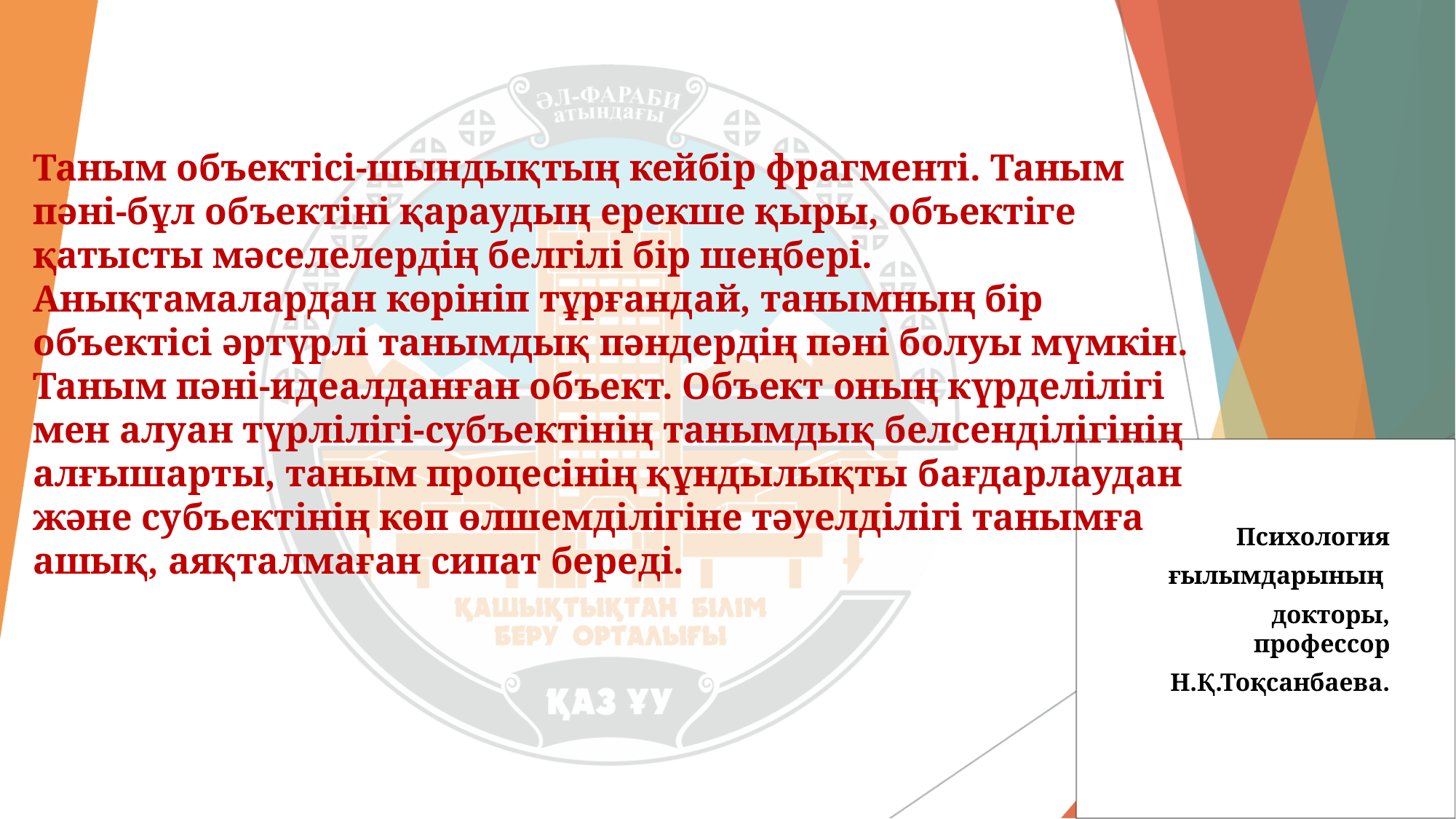

Таным объектісі-шындықтың кейбір фрагменті. Таным пәні-бұл объектіні қараудың ерекше қыры, объектіге қатысты мәселелердің белгілі бір шеңбері.  Анықтамалардан көрініп тұрғандай, танымның бір объектісі әртүрлі танымдық пәндердің пәні болуы мүмкін. Таным пәні-идеалданған объект. Объект оның күрделілігі мен алуан түрлілігі-субъектінің танымдық белсенділігінің алғышарты, таным процесінің құндылықты бағдарлаудан және субъектінің көп өлшемділігіне тәуелділігі танымға ашық, аяқталмаған сипат береді.

Психология
 ғылымдарының
докторы, профессор
Н.Қ.Тоқсанбаева.